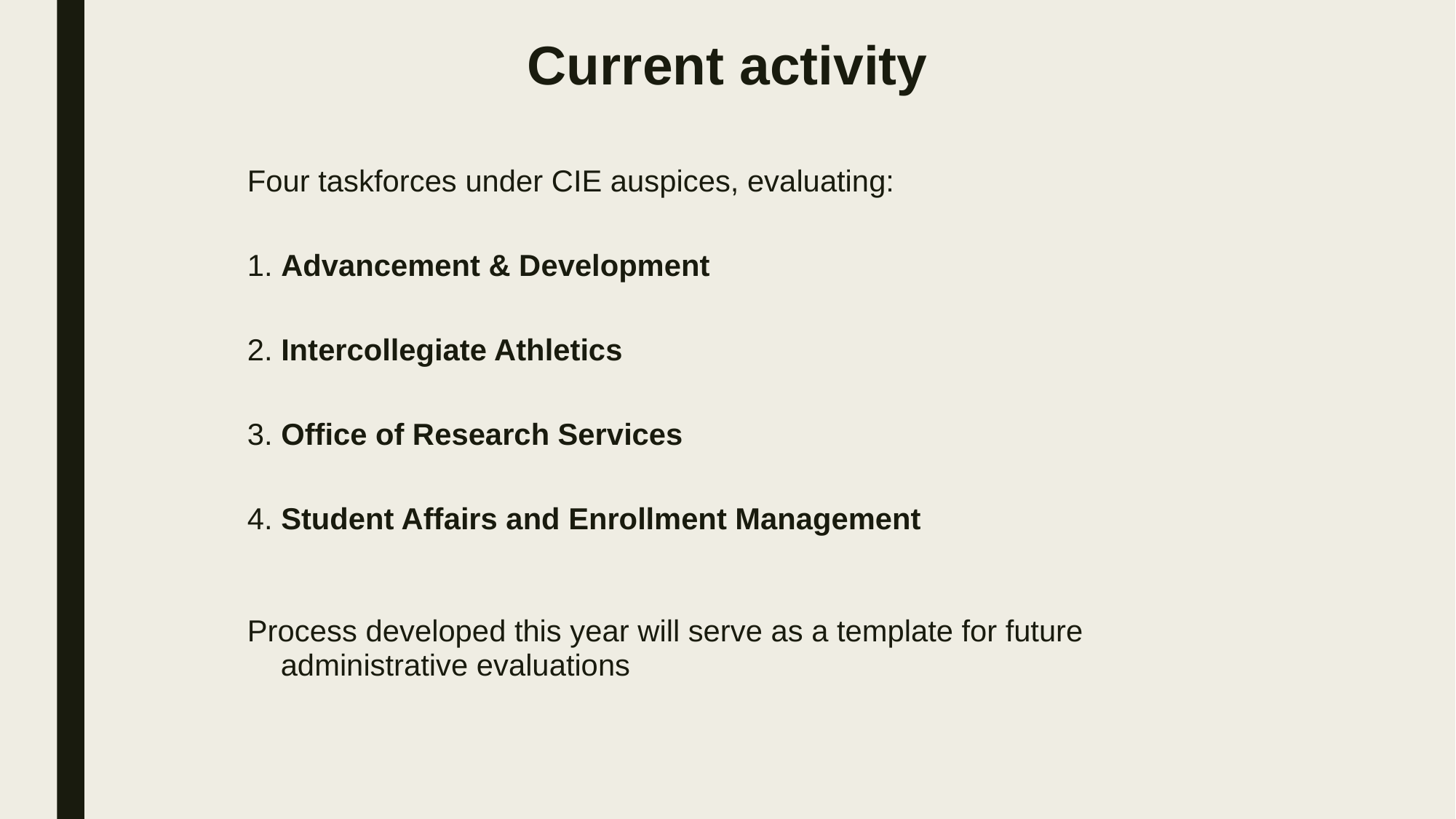

# Current activity
Four taskforces under CIE auspices, evaluating:

1. Advancement & Development

2. Intercollegiate Athletics

3. Office of Research Services

4. Student Affairs and Enrollment Management

Process developed this year will serve as a template for future administrative evaluations